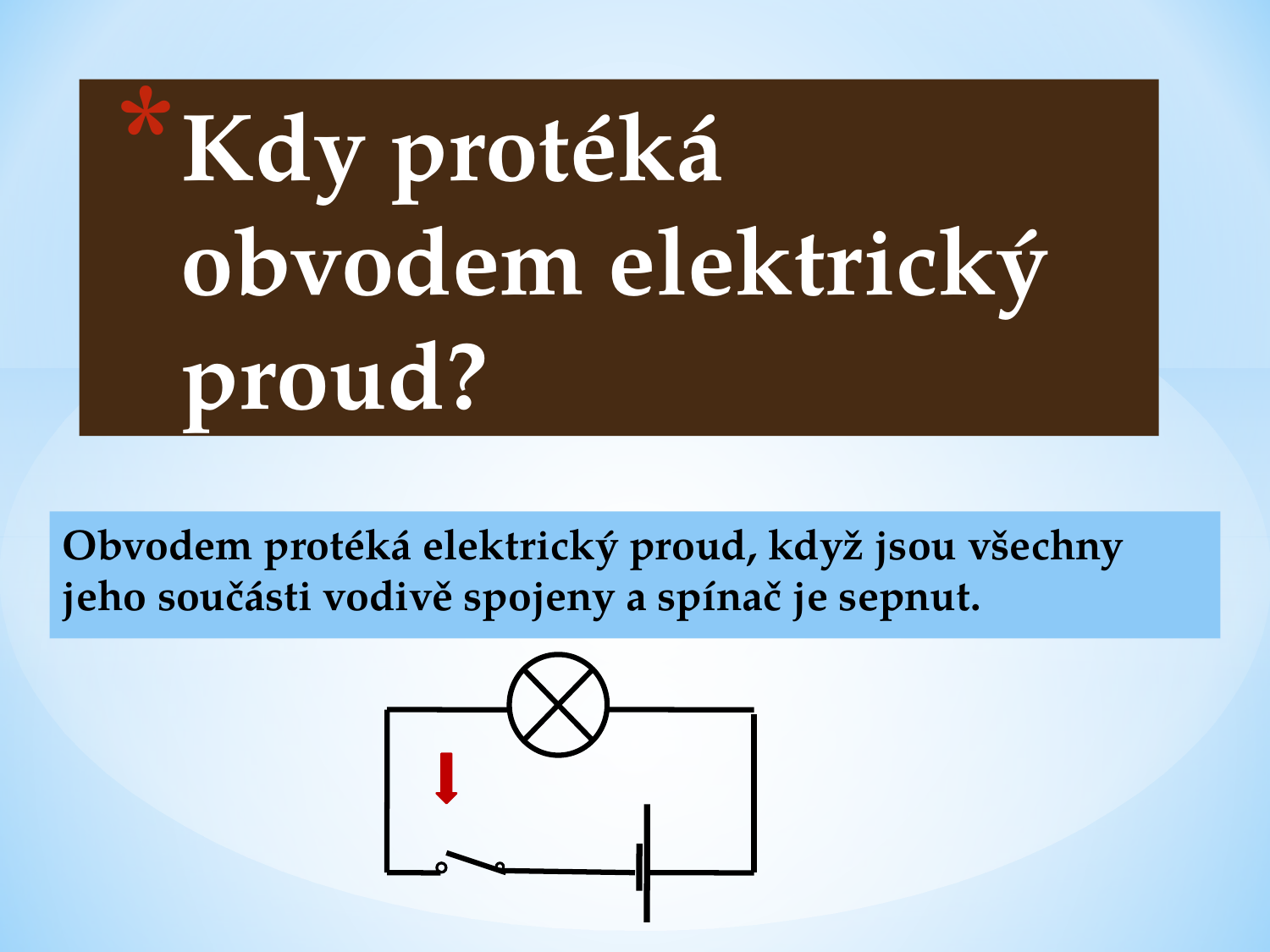

# Kdy protéká obvodem elektrický proud?
Obvodem protéká elektrický proud, když jsou všechny jeho součásti vodivě spojeny a spínač je sepnut.